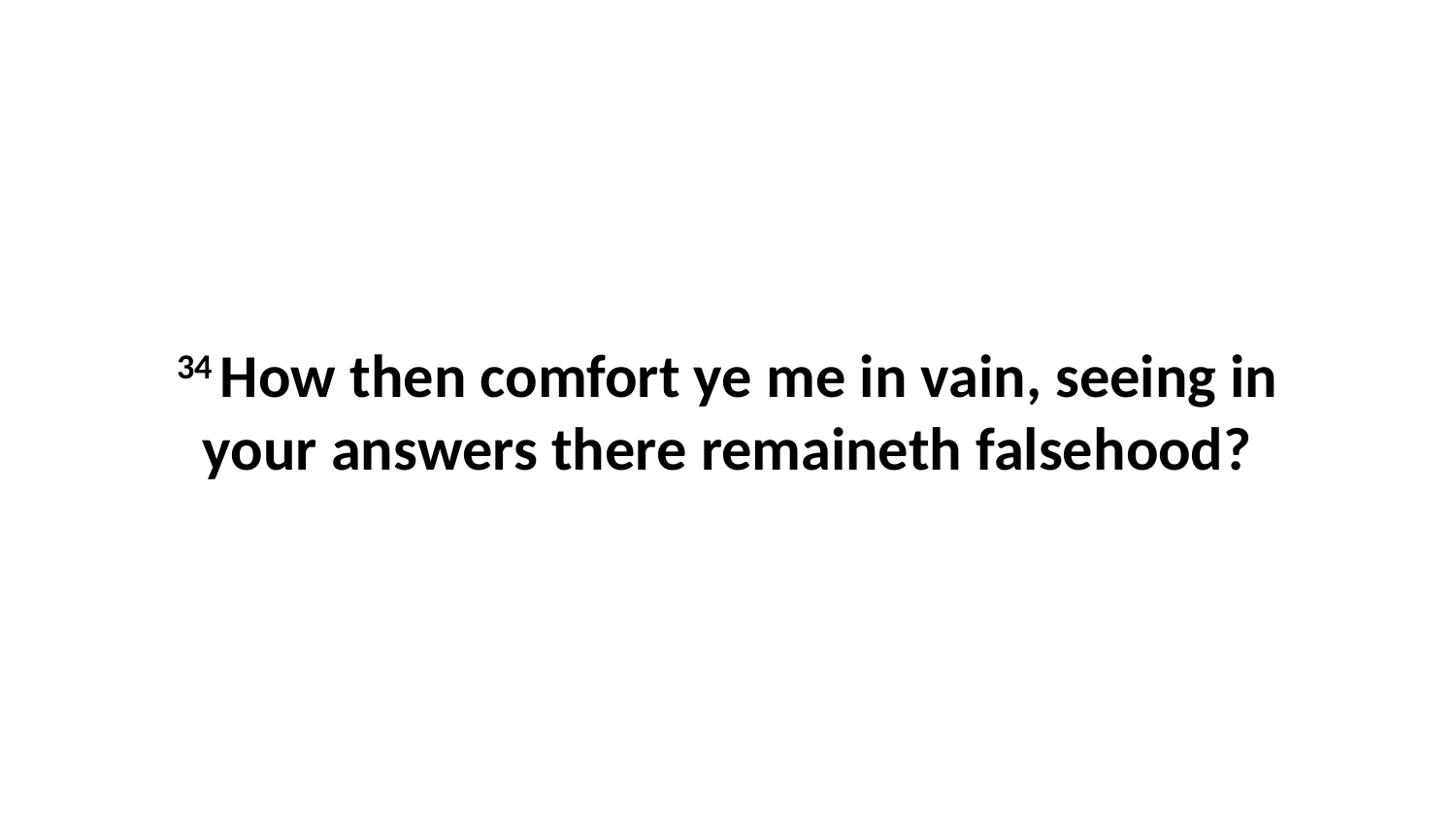

34 How then comfort ye me in vain, seeing in your answers there remaineth falsehood?